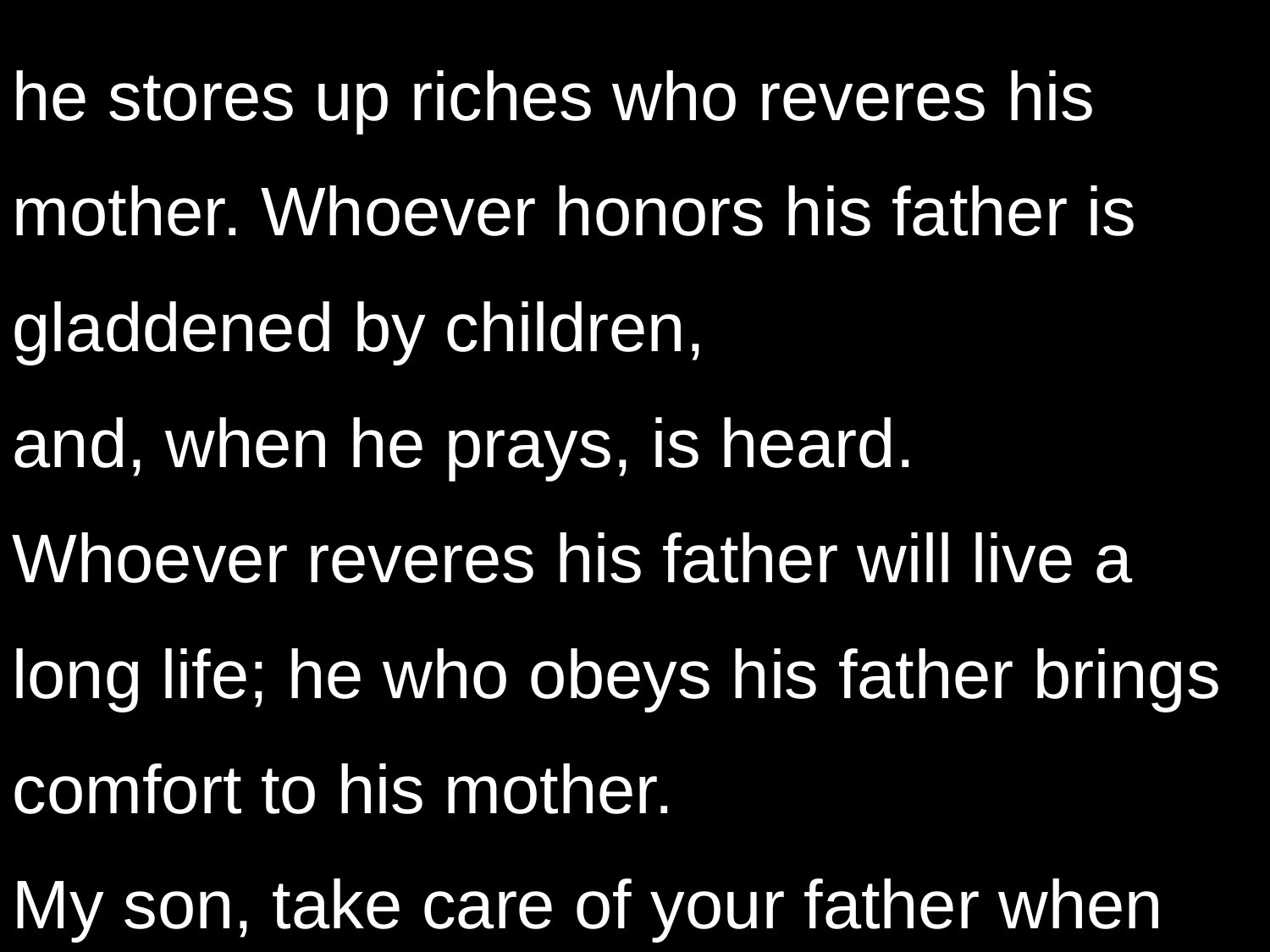

he stores up riches who reveres his mother. Whoever honors his father is gladdened by children,
and, when he prays, is heard.
Whoever reveres his father will live a long life; he who obeys his father brings comfort to his mother.
My son, take care of your father when